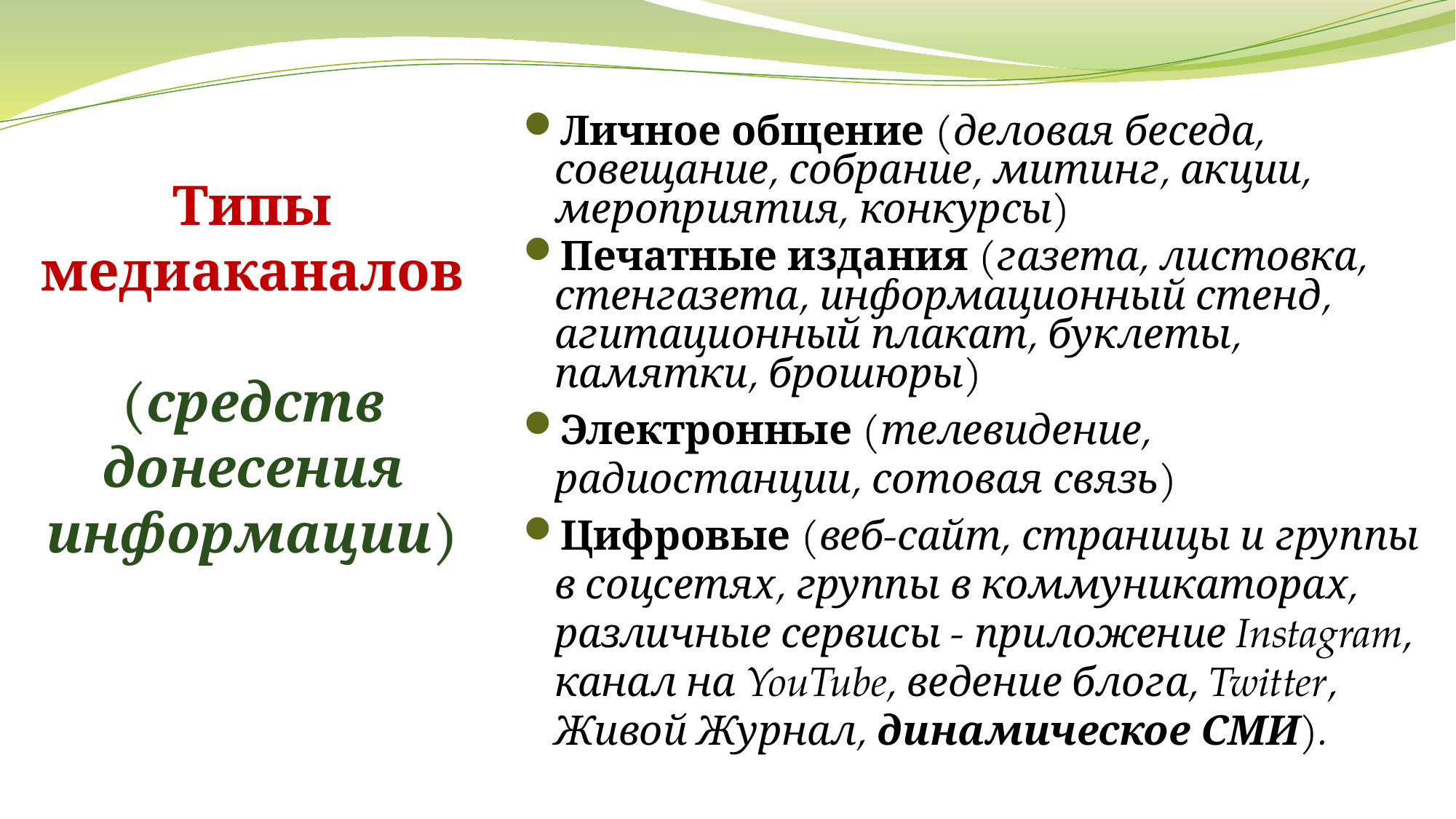

# Типы медиаканалов (средств донесения информации)
Личное общение (деловая беседа, совещание, собрание, митинг, акции, мероприятия, конкурсы)
Печатные издания (газета, листовка, стенгазета, информационный стенд, агитационный плакат, буклеты, памятки, брошюры)
Электронные (телевидение, радиостанции, сотовая связь)
Цифровые (веб-сайт, страницы и группы в соцсетях, группы в коммуникаторах, различные сервисы - приложение Instagram, канал на YouTube, ведение блога, Twitter, Живой Журнал, динамическое СМИ).